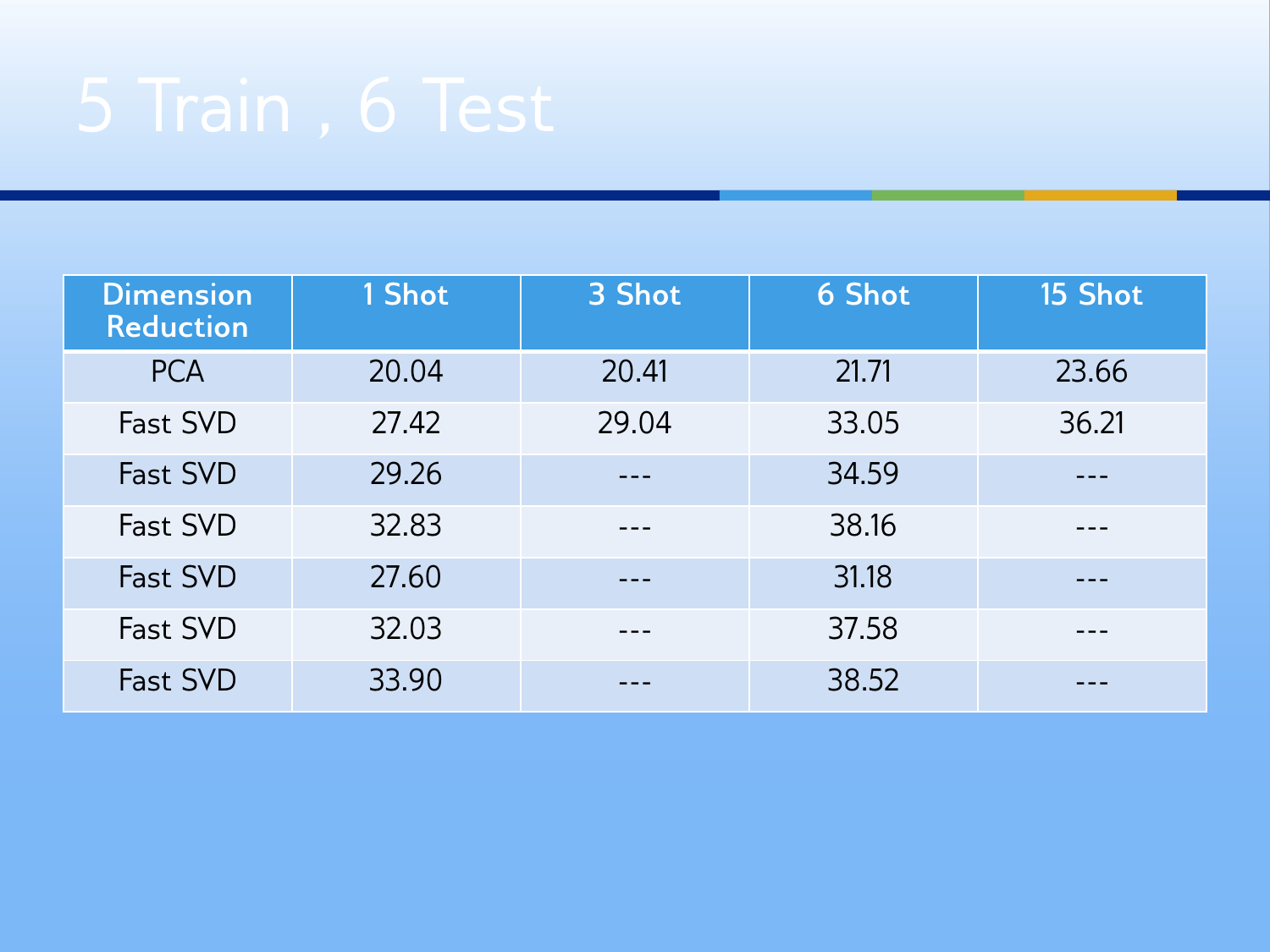

# 5 Train , 6 Test
| Dimension Reduction | 1 Shot | 3 Shot | 6 Shot | 15 Shot |
| --- | --- | --- | --- | --- |
| PCA | 20.04 | 20.41 | 21.71 | 23.66 |
| Fast SVD | 27.42 | 29.04 | 33.05 | 36.21 |
| Fast SVD | 29.26 | --- | 34.59 | --- |
| Fast SVD | 32.83 | --- | 38.16 | --- |
| Fast SVD | 27.60 | --- | 31.18 | --- |
| Fast SVD | 32.03 | --- | 37.58 | --- |
| Fast SVD | 33.90 | --- | 38.52 | --- |